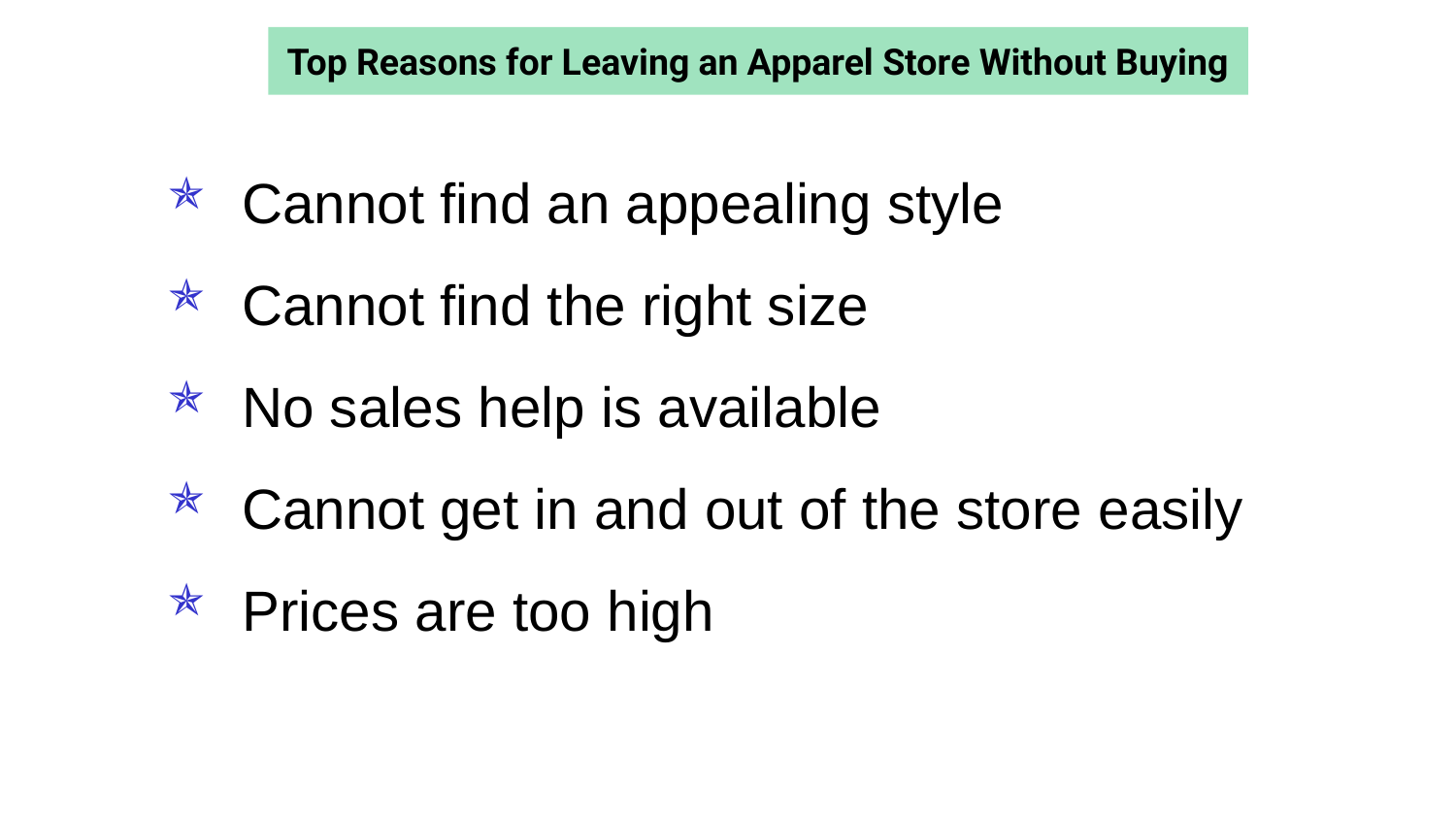

Top Reasons for Leaving an Apparel Store Without Buying
Cannot find an appealing style
Cannot find the right size
No sales help is available
Cannot get in and out of the store easily
Prices are too high